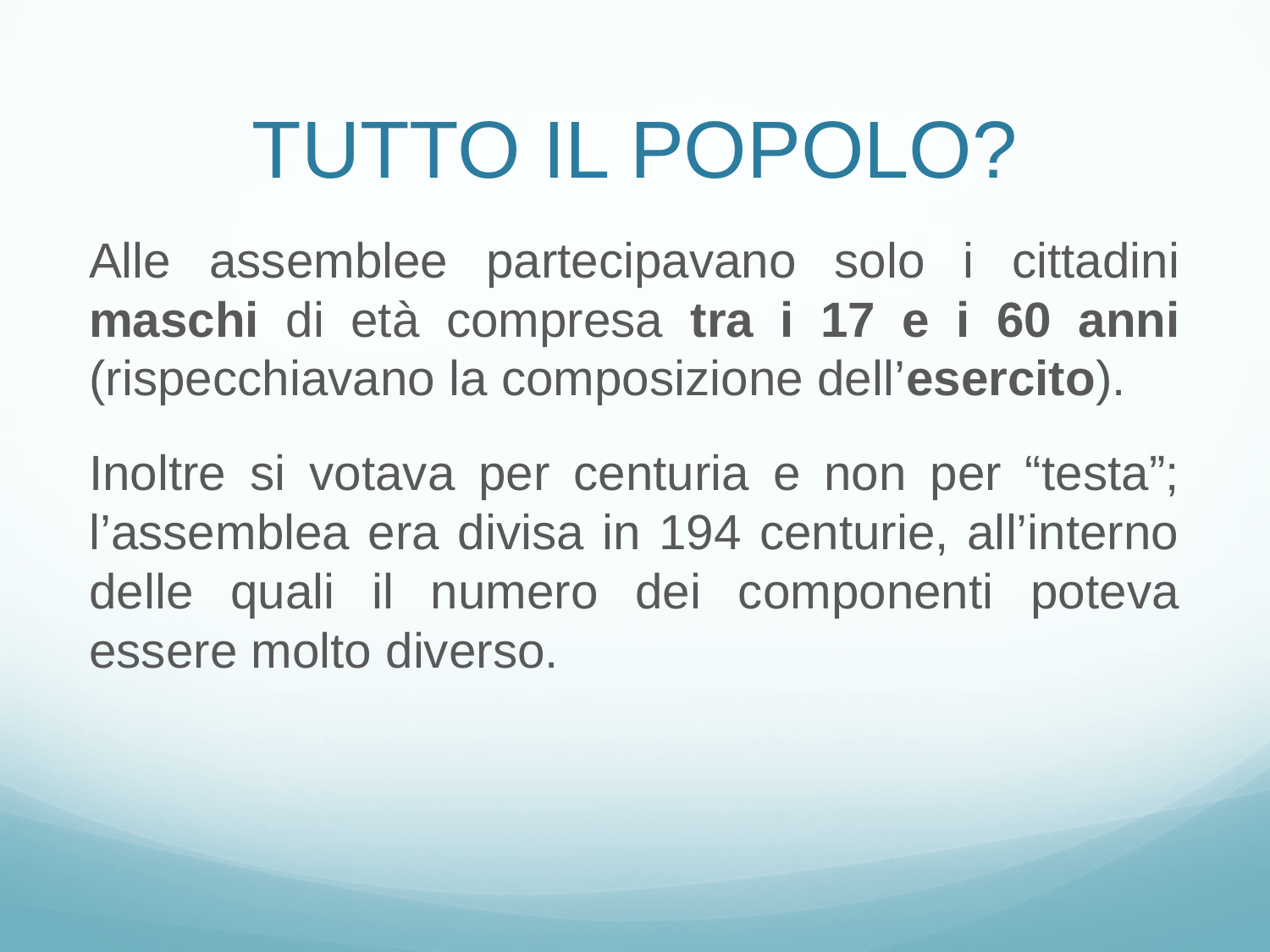

# TUTTO IL POPOLO?
Alle assemblee partecipavano solo i cittadini maschi di età compresa tra i 17 e i 60 anni (rispecchiavano la composizione dell’esercito).
Inoltre si votava per centuria e non per “testa”; l’assemblea era divisa in 194 centurie, all’interno delle quali il numero dei componenti poteva essere molto diverso.